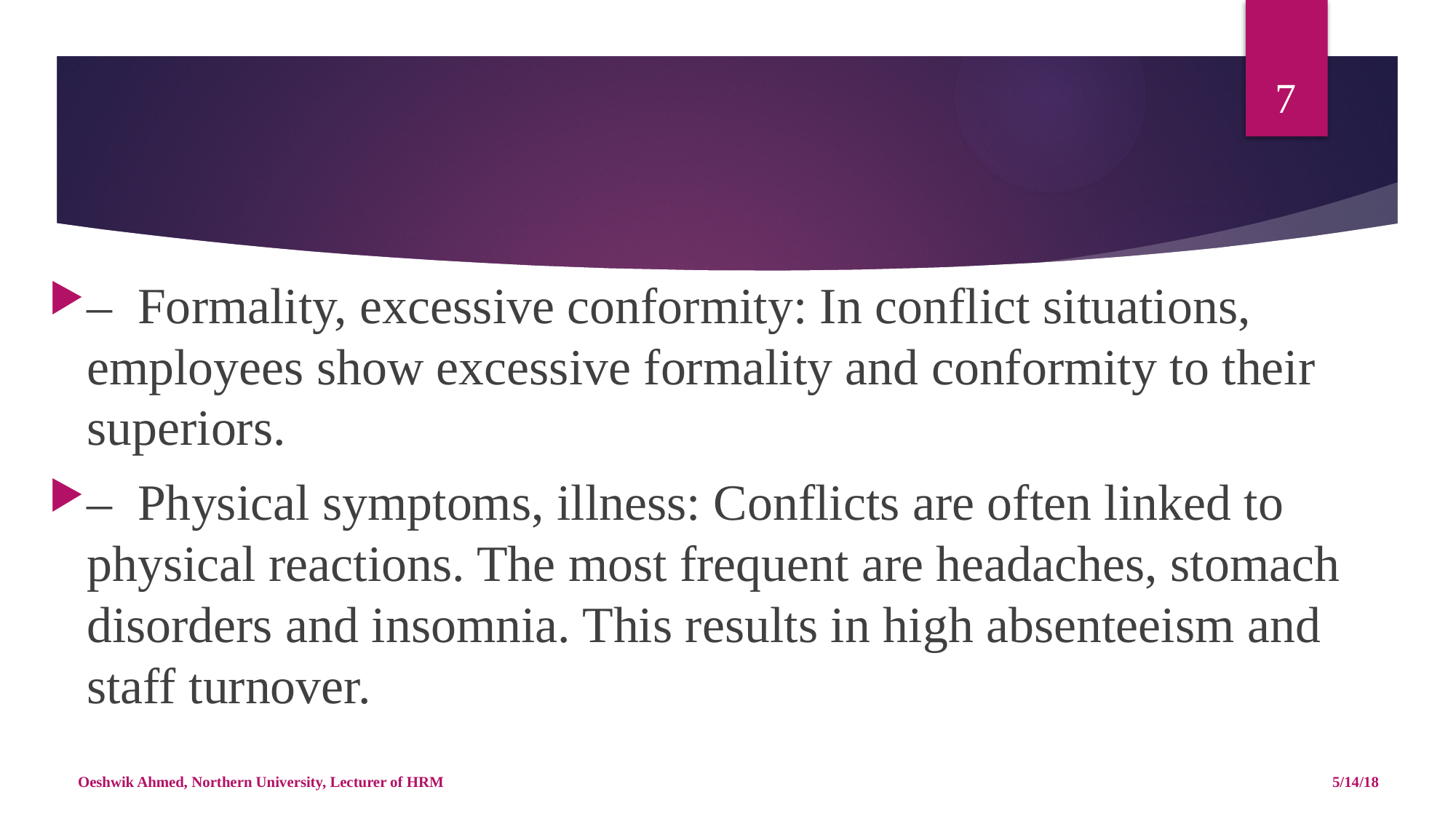

7
#
–  Formality, excessive conformity: In conflict situations, employees show excessive formality and conformity to their superiors.
–  Physical symptoms, illness: Conflicts are often linked to physical reactions. The most frequent are headaches, stomach disorders and insomnia. This results in high absenteeism and staff turnover.

Oeshwik Ahmed, Northern University, Lecturer of HRM
5/14/18